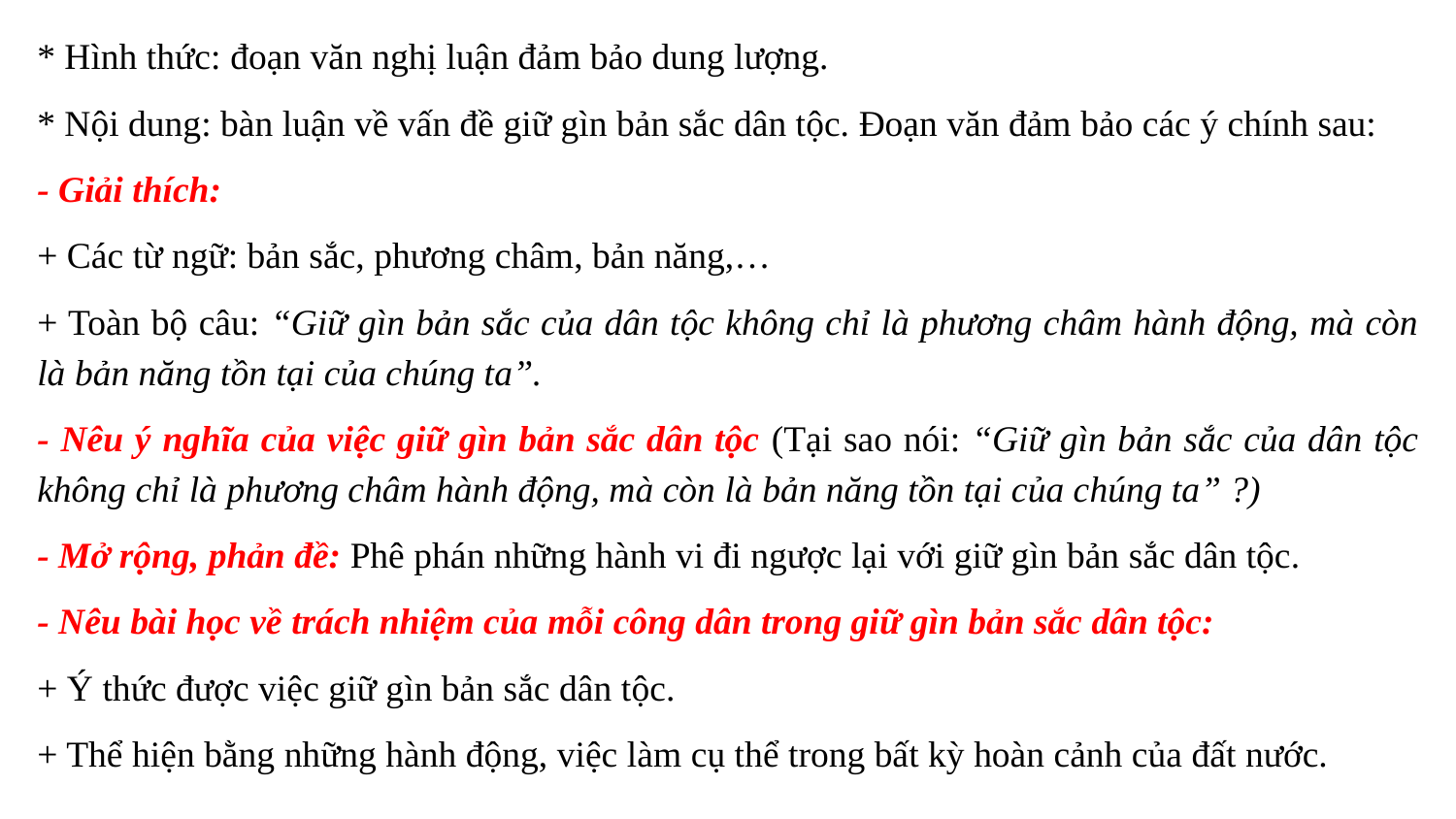

* Hình thức: đoạn văn nghị luận đảm bảo dung lượng.
* Nội dung: bàn luận về vấn đề giữ gìn bản sắc dân tộc. Đoạn văn đảm bảo các ý chính sau:
- Giải thích:
+ Các từ ngữ: bản sắc, phương châm, bản năng,…
+ Toàn bộ câu: “Giữ gìn bản sắc của dân tộc không chỉ là phương châm hành động, mà còn là bản năng tồn tại của chúng ta”.
- Nêu ý nghĩa của việc giữ gìn bản sắc dân tộc (Tại sao nói: “Giữ gìn bản sắc của dân tộc không chỉ là phương châm hành động, mà còn là bản năng tồn tại của chúng ta” ?)
- Mở rộng, phản đề: Phê phán những hành vi đi ngược lại với giữ gìn bản sắc dân tộc.
- Nêu bài học về trách nhiệm của mỗi công dân trong giữ gìn bản sắc dân tộc:
+ Ý thức được việc giữ gìn bản sắc dân tộc.
+ Thể hiện bằng những hành động, việc làm cụ thể trong bất kỳ hoàn cảnh của đất nước.